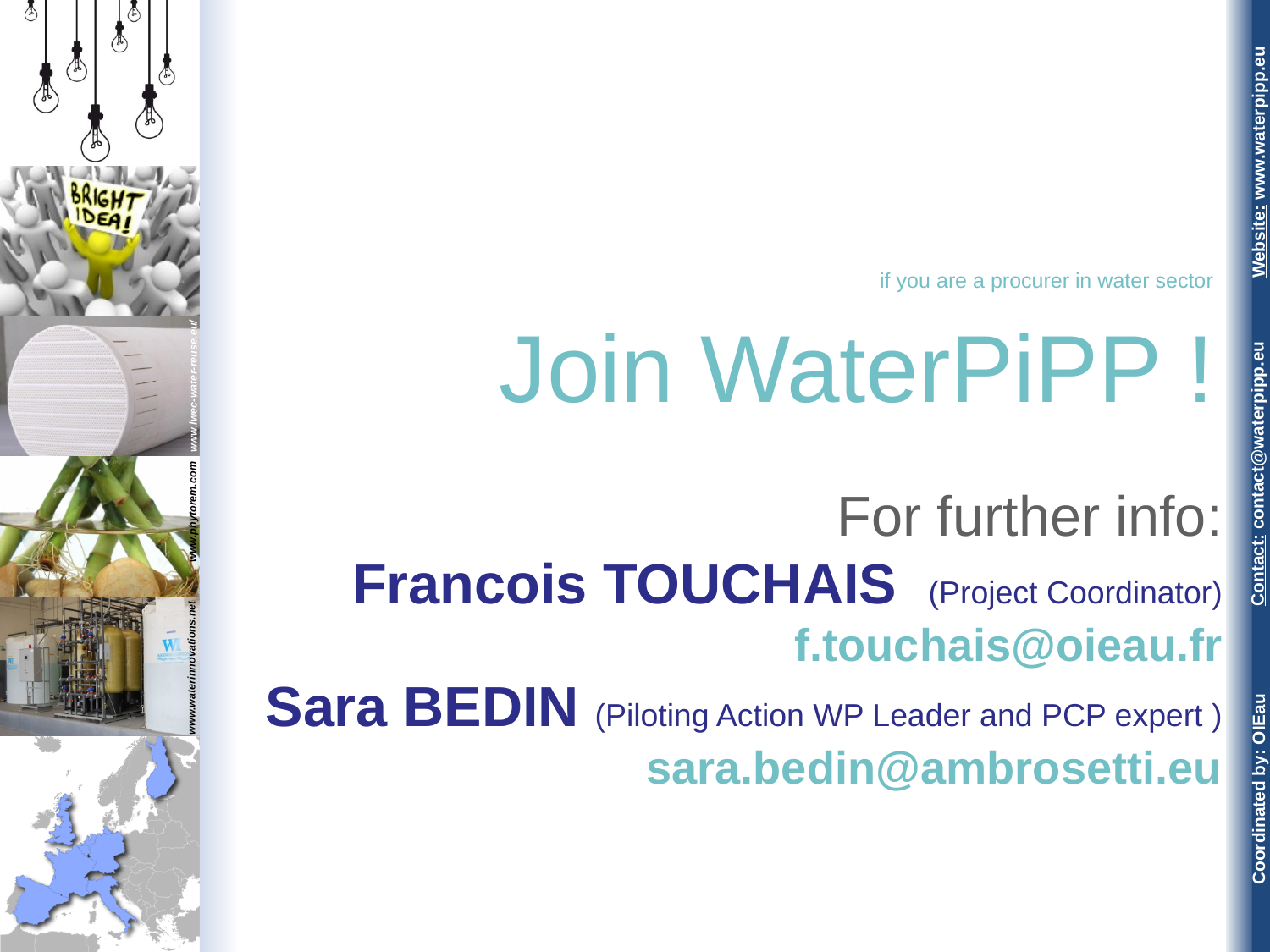

if you are a procurer in water sector
Join WaterPiPP !

For further info:
Francois TOUCHAIS  (Project Coordinator)
f.touchais@oieau.fr
Sara BEDIN (Piloting Action WP Leader and PCP expert )
sara.bedin@ambrosetti.eu